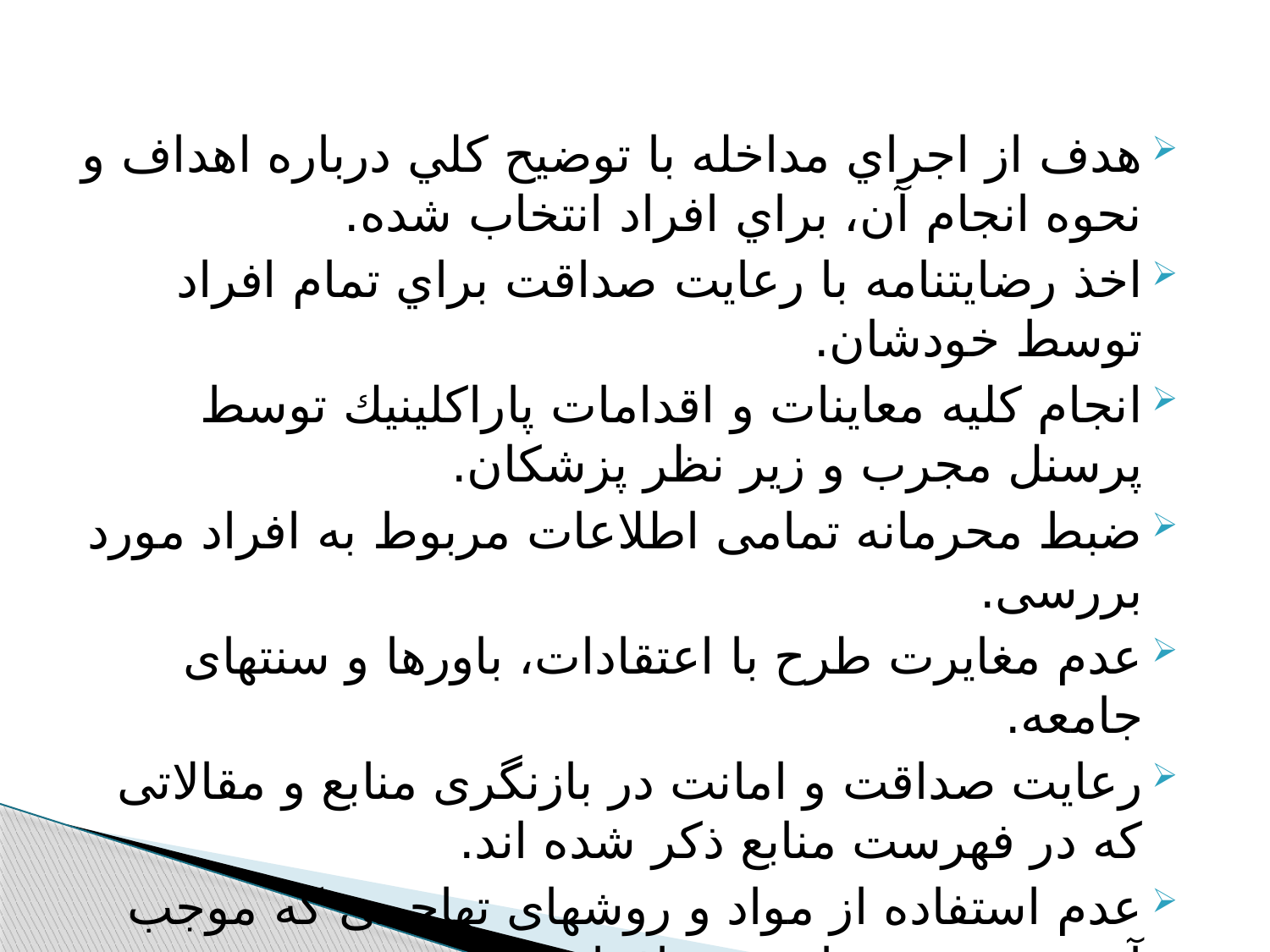

#
هدف از اجراي مداخله با توضيح كلي درباره اهداف و نحوه انجام آن، براي افراد انتخاب شده.
اخذ رضايت­نامه با رعایت صداقت براي تمام افراد توسط خودشان.
انجام كليه معاينات و اقدامات پاراكلينيك توسط پرسنل مجرب و زير نظر پزشكان.
ضبط محرمانه تمامی اطلاعات مربوط به افراد مورد بررسی.
عدم مغایرت طرح با اعتقادات، باورها و سنت­های جامعه.
رعایت صداقت و امانت در بازنگری منابع و مقالاتی که در فهرست منابع ذکر شده اند.
عدم استفاده از مواد و روش­های تهاجمی که موجب آسیب جسمی یا روحی افراد شود.